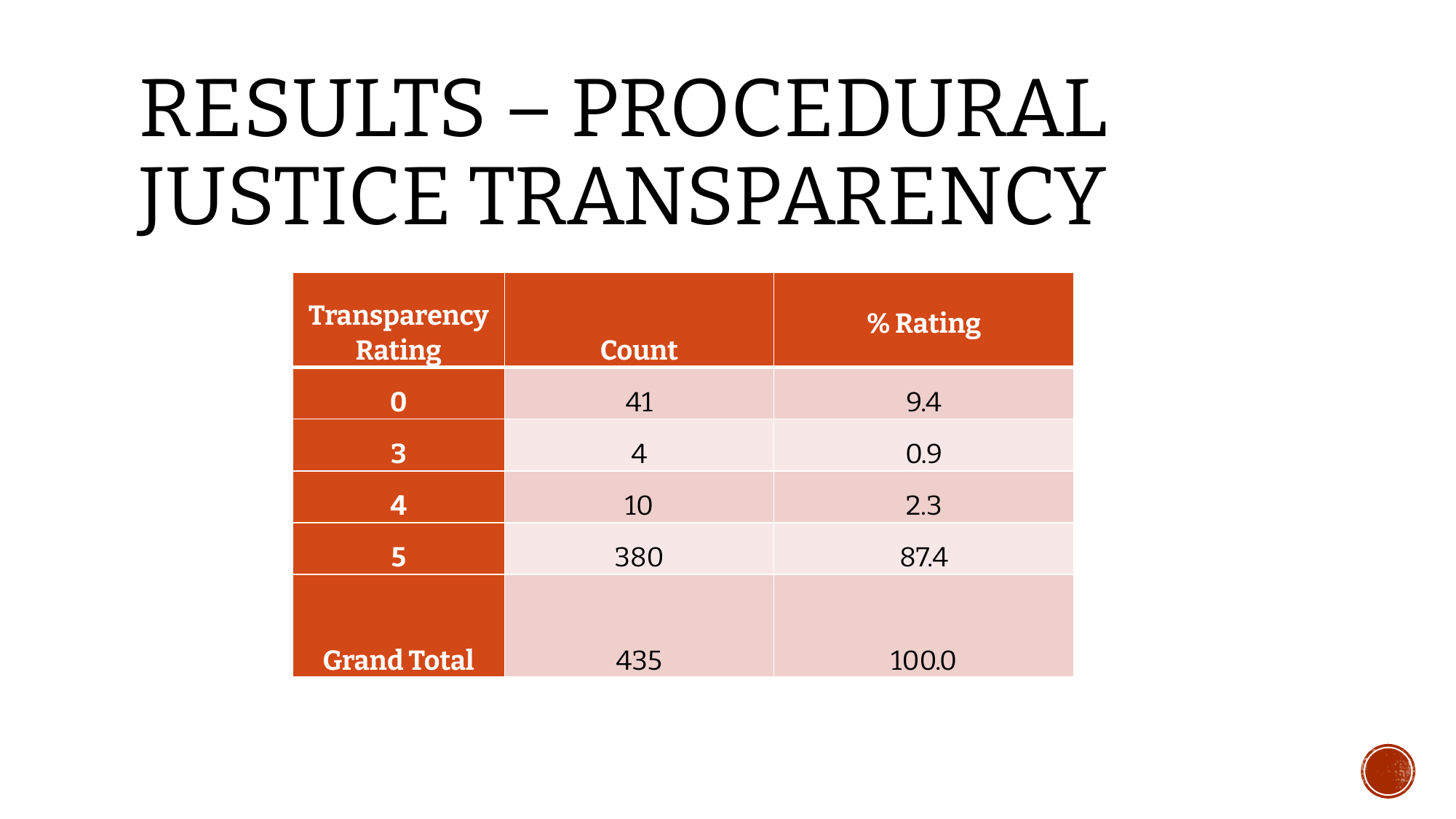

# Results – Procedural Justice Transparency
| Transparency Rating | Count | % Rating |
| --- | --- | --- |
| 0 | 41 | 9.4 |
| 3 | 4 | 0.9 |
| 4 | 10 | 2.3 |
| 5 | 380 | 87.4 |
| Grand Total | 435 | 100.0 |